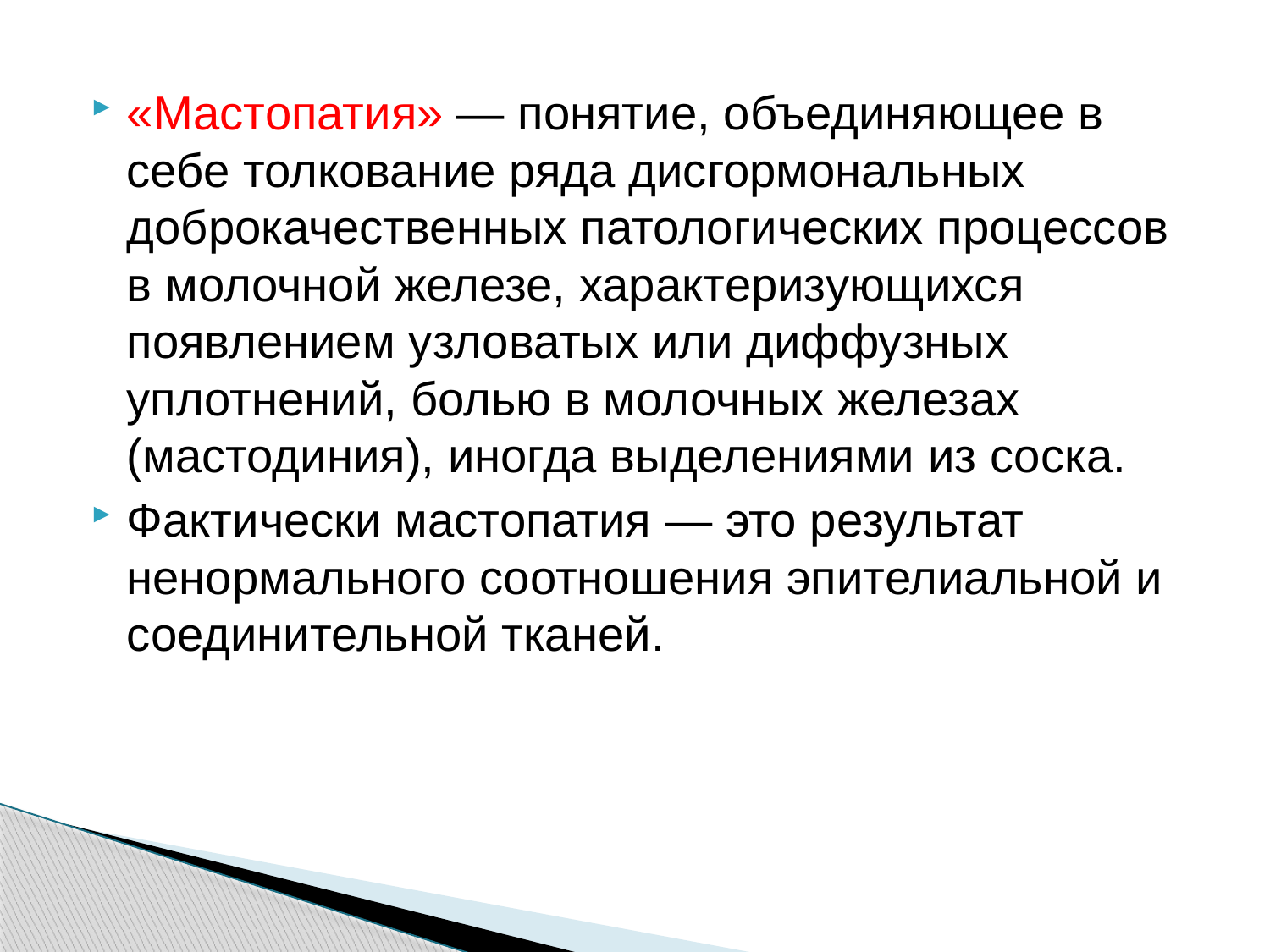

«Мастопатия» — понятие, объединяющее в себе толкование ряда дисгормональных доброкачественных патологических процессов в молочной железе, характеризующихся появлением узловатых или диффузных уплотнений, болью в молочных железах (мастодиния), иногда выделениями из соска.
Фактически мастопатия — это результат ненормального соотношения эпителиальной и соединительной тканей.